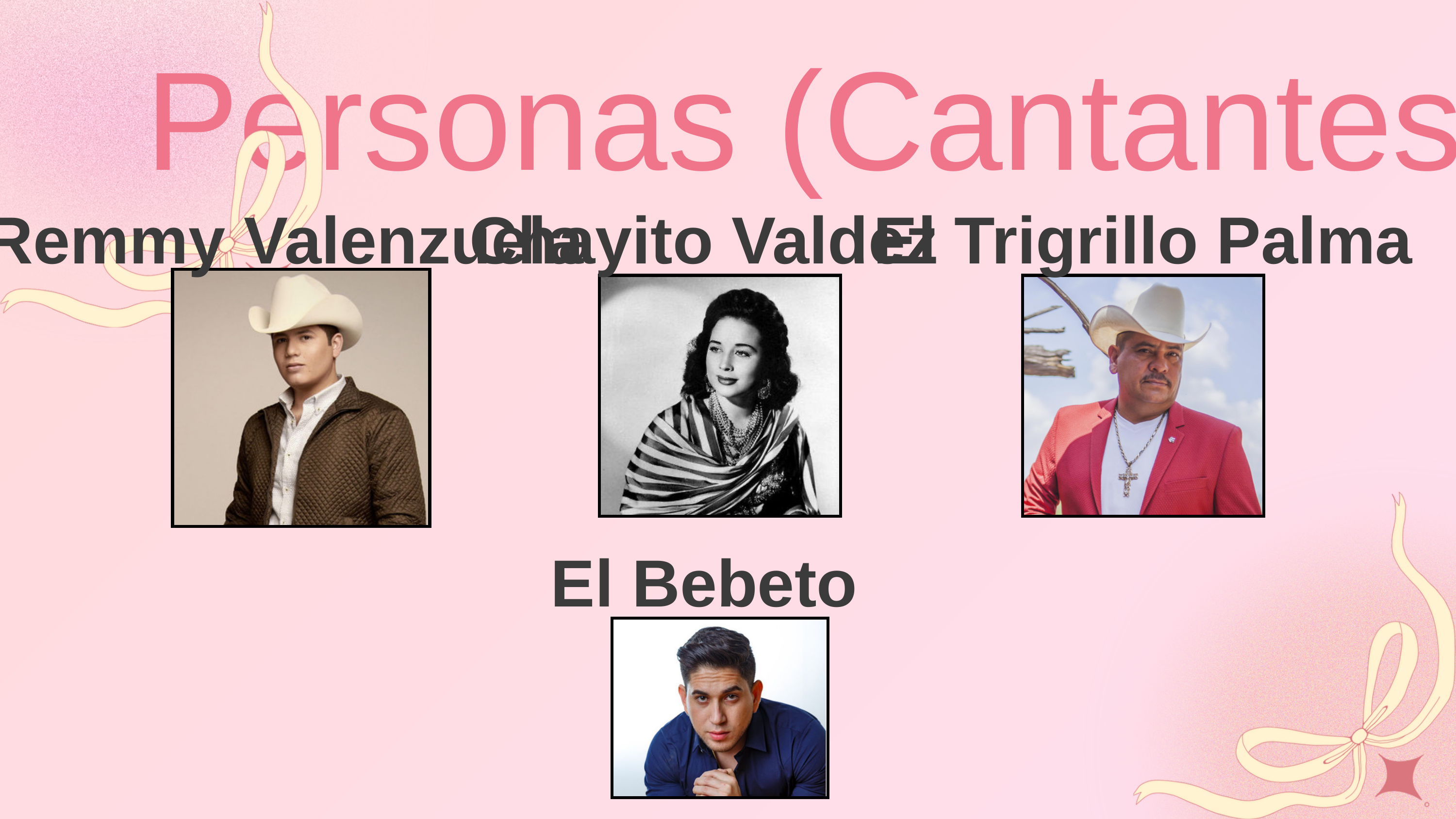

Personas (Cantantes)
Remmy Valenzuela
Chayito Valdez
El Trigrillo Palma

El Bebeto